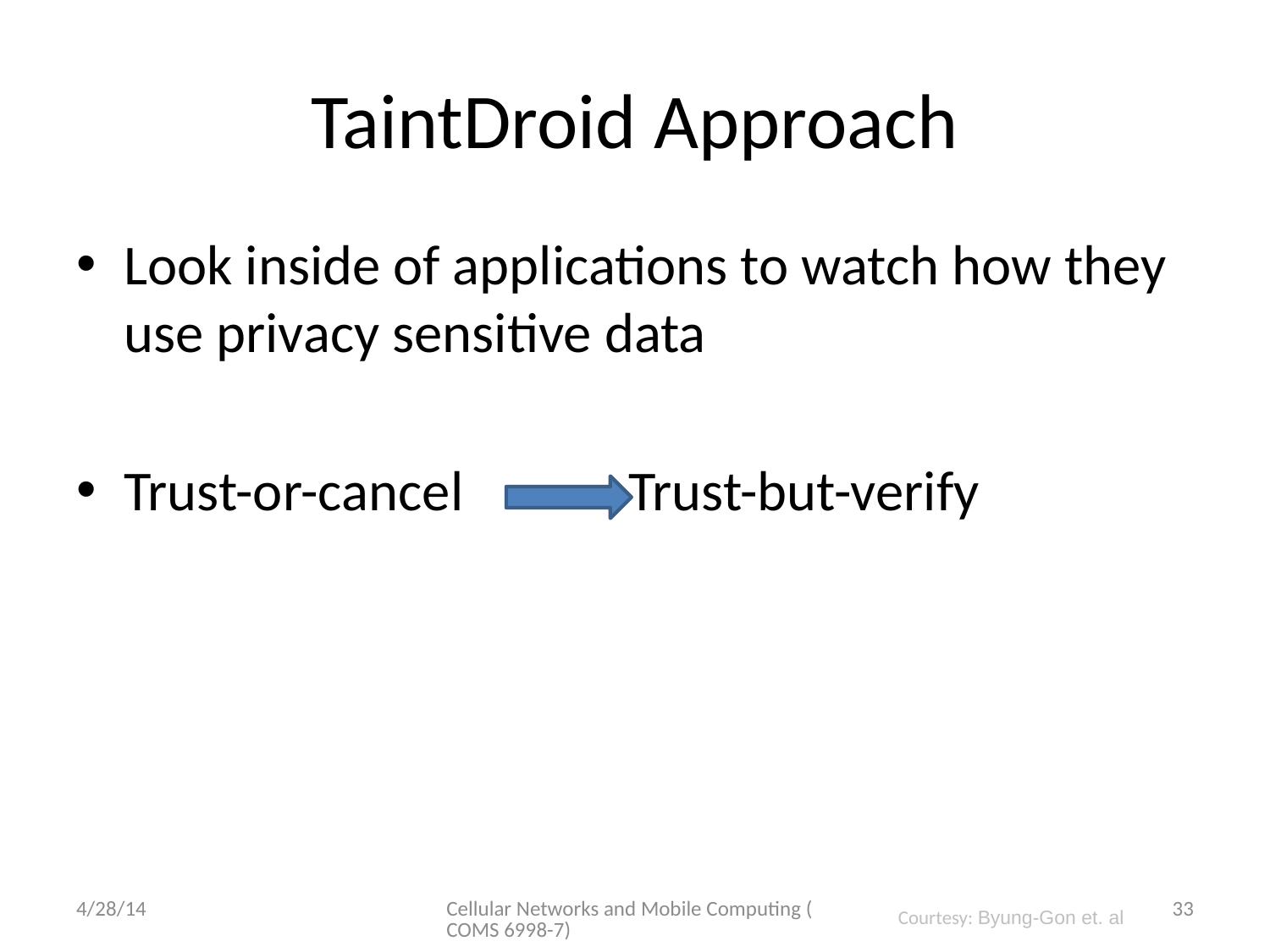

# TaintDroid Approach
Look inside of applications to watch how they use privacy sensitive data

Trust-or-cancel             Trust-but-verify

4/28/14
Cellular Networks and Mobile Computing (COMS 6998-7)
33
Courtesy: Byung-Gon et. al